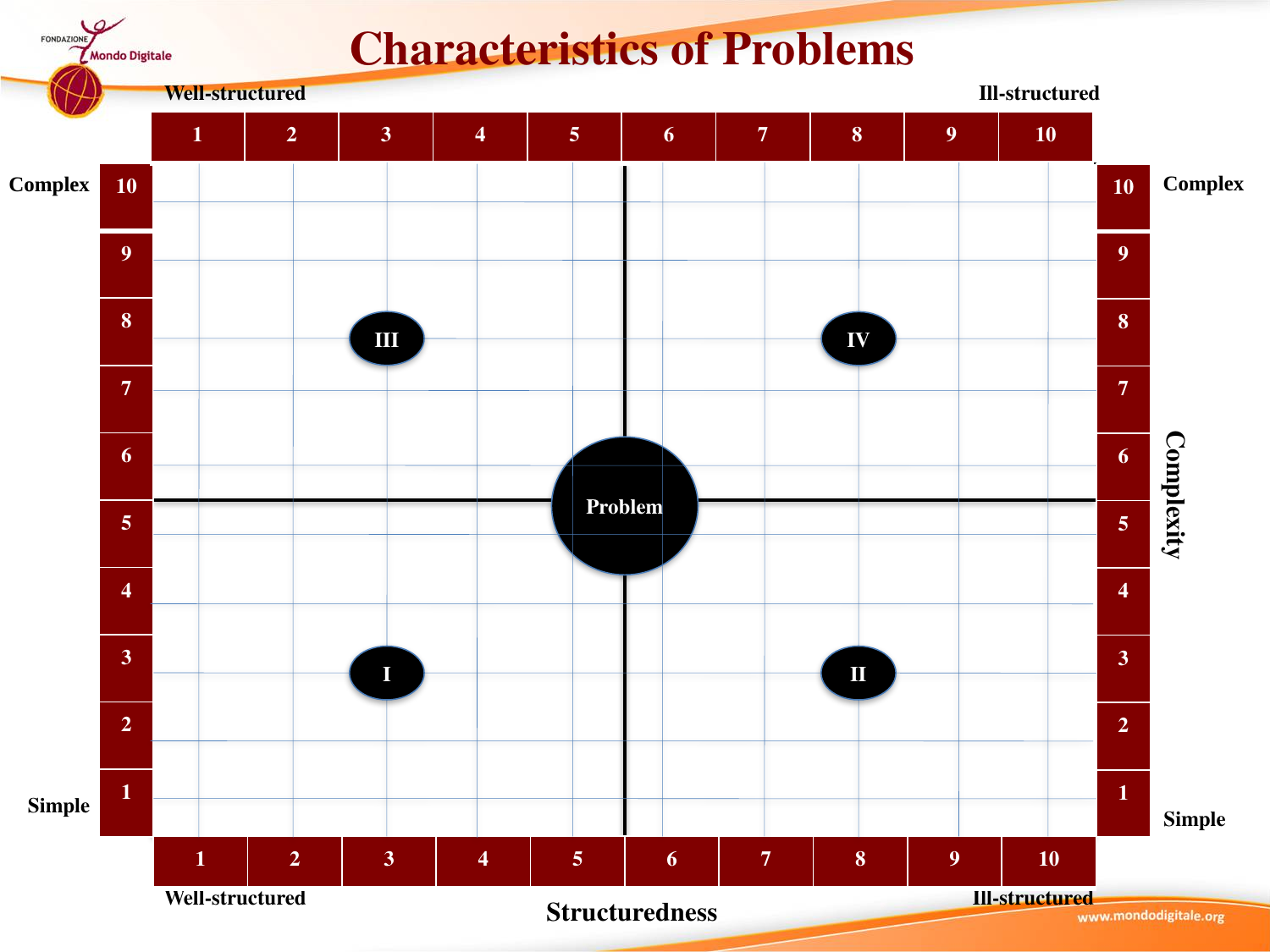

Characteristics of Problems
Ill-structured
Well-structured
Simple
| 1 | 2 | 3 | 4 | 5 | 6 | 7 | 8 | 9 | 10 |
| --- | --- | --- | --- | --- | --- | --- | --- | --- | --- |

| 10 |
| --- |
| 9 |
| 8 |
| 7 |
| 6 |
| 5 |
| 4 |
| 3 |
| 2 |
| 1 |
Complex
| 10 |
| --- |
| 9 |
| 8 |
| 7 |
| 6 |
| 5 |
| 4 |
| 3 |
| 2 |
| 1 |
Complex
III
IV
Problem
Complexity
I
II
Simple
Simple
Simple
| 1 | 2 | 3 | 4 | 5 | 6 | 7 | 8 | 9 | 10 |
| --- | --- | --- | --- | --- | --- | --- | --- | --- | --- |
Well-structured
Ill-structured
Structuredness